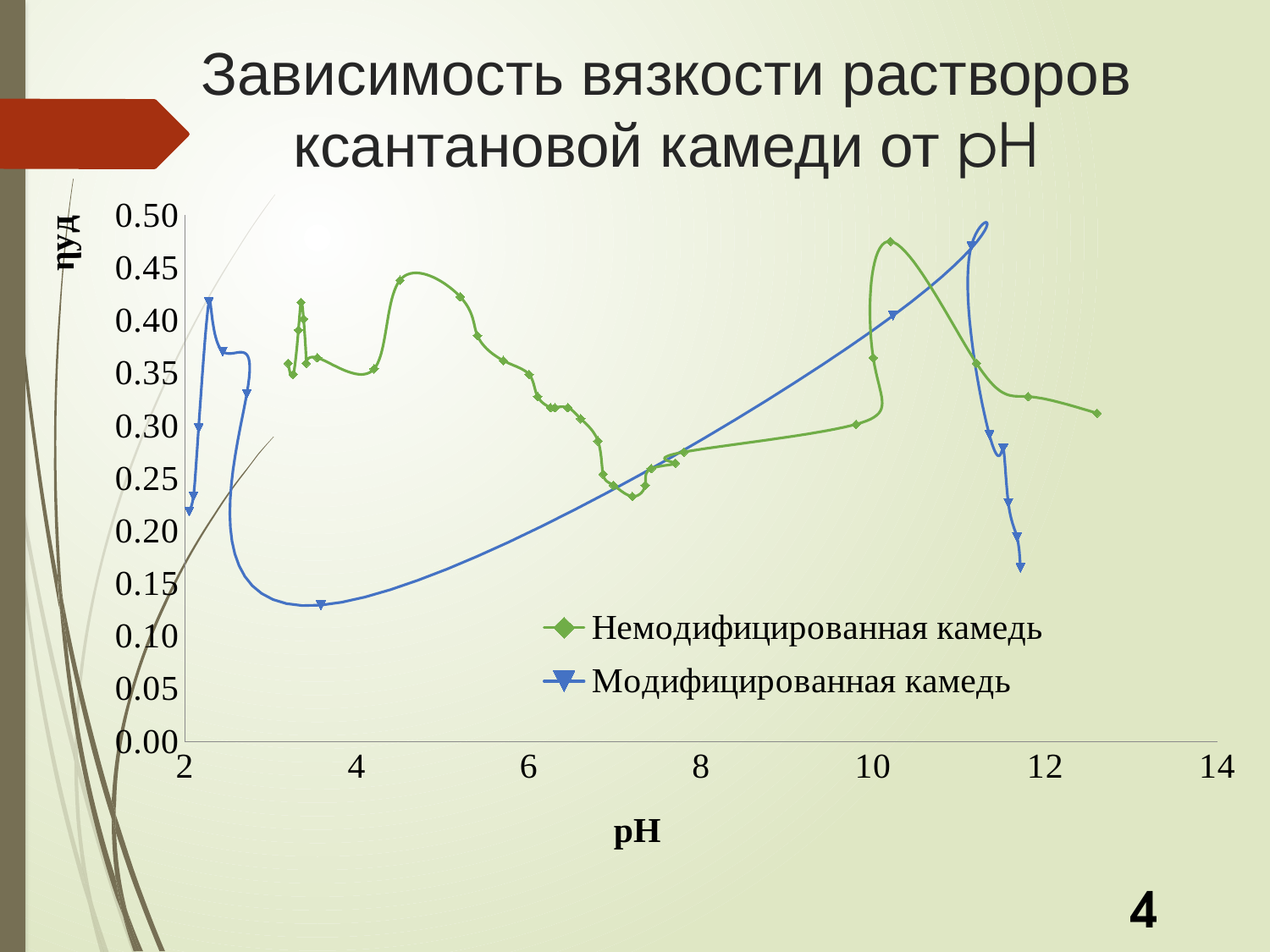

# Зависимость вязкости растворов ксантановой камеди от pH

### Chart

| Category |  |  |
|---|---|---|
4